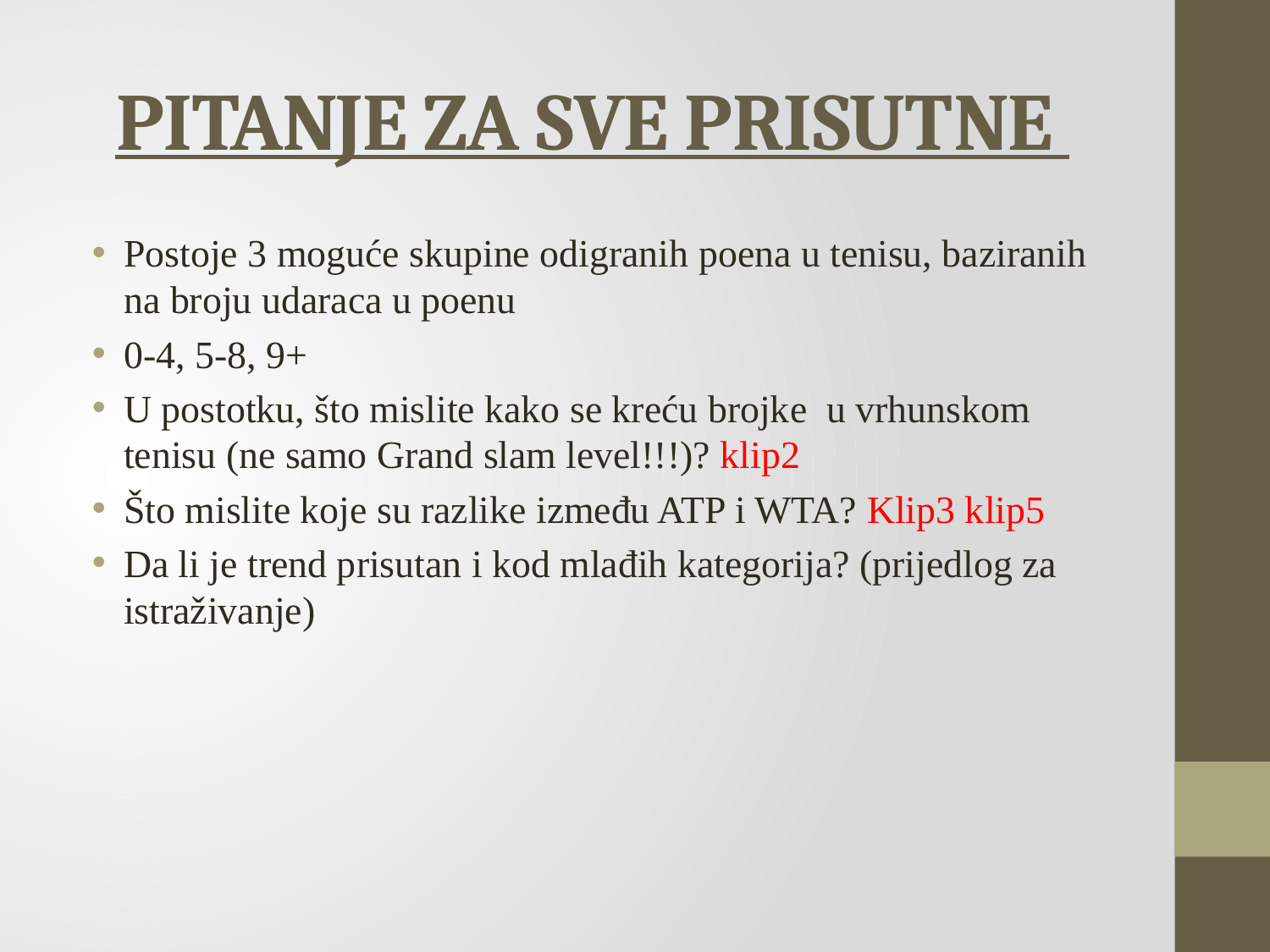

# PITANJE ZA SVE PRISUTNE
Postoje 3 moguće skupine odigranih poena u tenisu, baziranih na broju udaraca u poenu
0-4, 5-8, 9+
U postotku, što mislite kako se kreću brojke  u vrhunskom tenisu (ne samo Grand slam level!!!)? klip2
Što mislite koje su razlike između ATP i WTA? Klip3 klip5
Da li je trend prisutan i kod mlađih kategorija? (prijedlog za istraživanje)